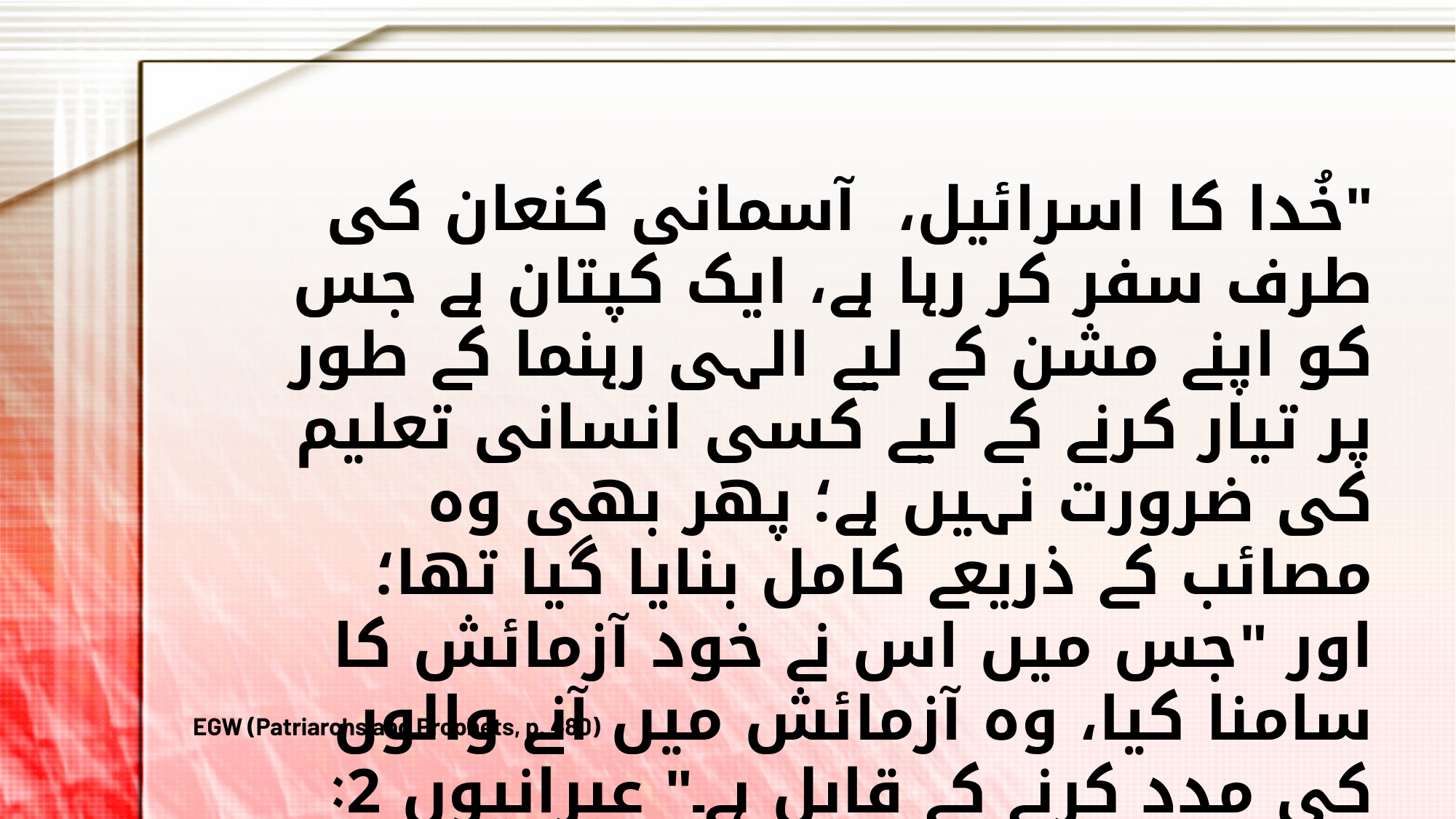

"خُدا کا اسرائیل،  آسمانی کنعان کی طرف سفر کر رہا ہے، ایک کپتان ہے جس کو اپنے مشن کے لیے الہی رہنما کے طور پر تیار کرنے کے لیے کسی انسانی تعلیم کی ضرورت نہیں ہے؛ پھر بھی وہ مصائب کے ذریعے کامل بنایا گیا تھا؛ اور "جس میں اس نے خود آزمائش کا سامنا کیا، وہ آزمائش میں آنے والوں کی مدد کرنے کے قابل ہے۔" عبرانیوں 2: 10، 18ہمارے نجات دہندہ نے کسی انسانی کمزوری یا عیب کو ظاہر نہیں کیا؛ پھر بھی وہ ہمارے لیے وعدہ شدہ ملک میں داخل ہونے کے لیے مر گیا"
EGW (Patriarchs and Prophets, p. 480)